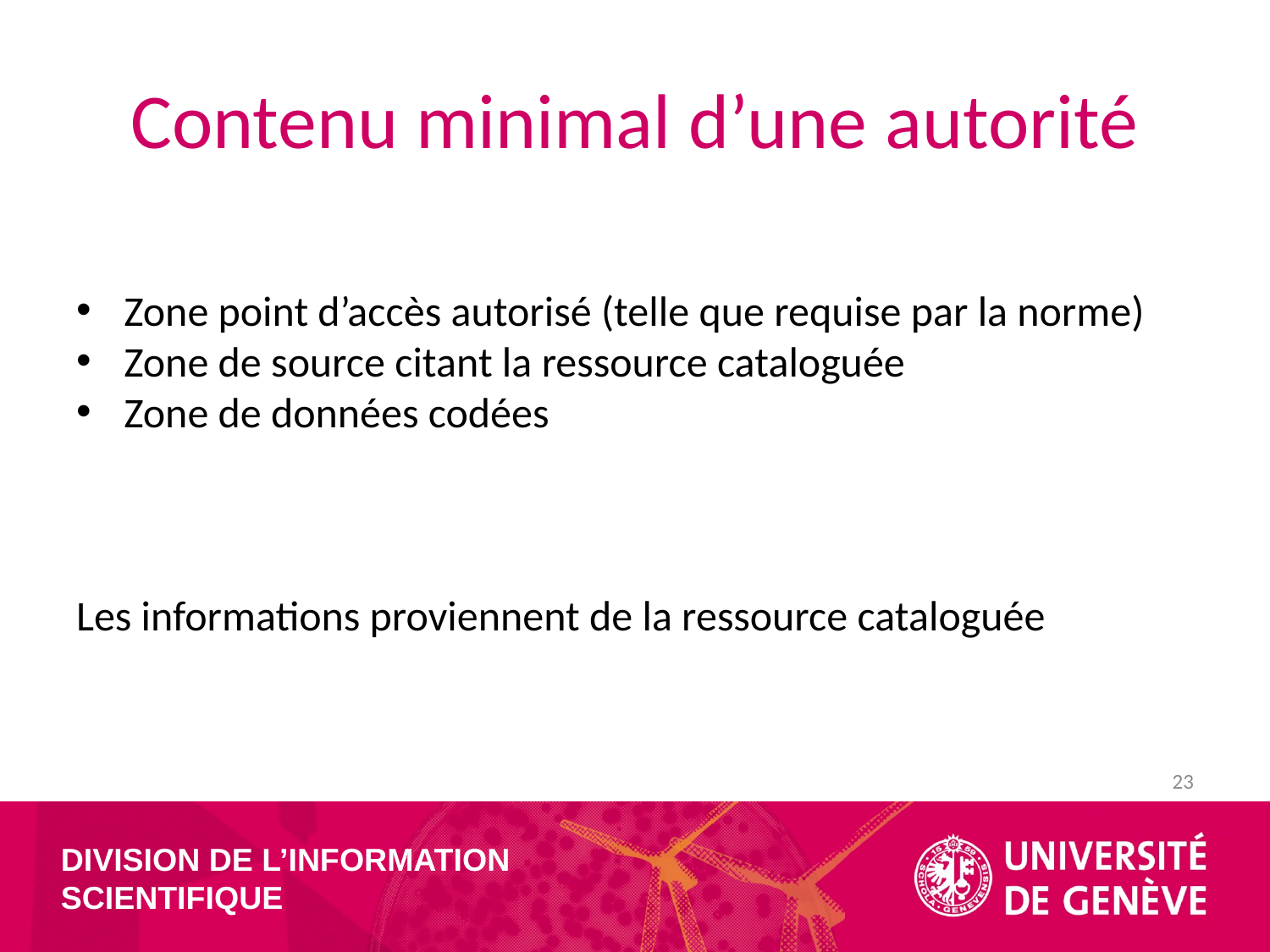

# Contenu minimal d’une autorité
Zone point d’accès autorisé (telle que requise par la norme)
Zone de source citant la ressource cataloguée
Zone de données codées

Les informations proviennent de la ressource cataloguée
23